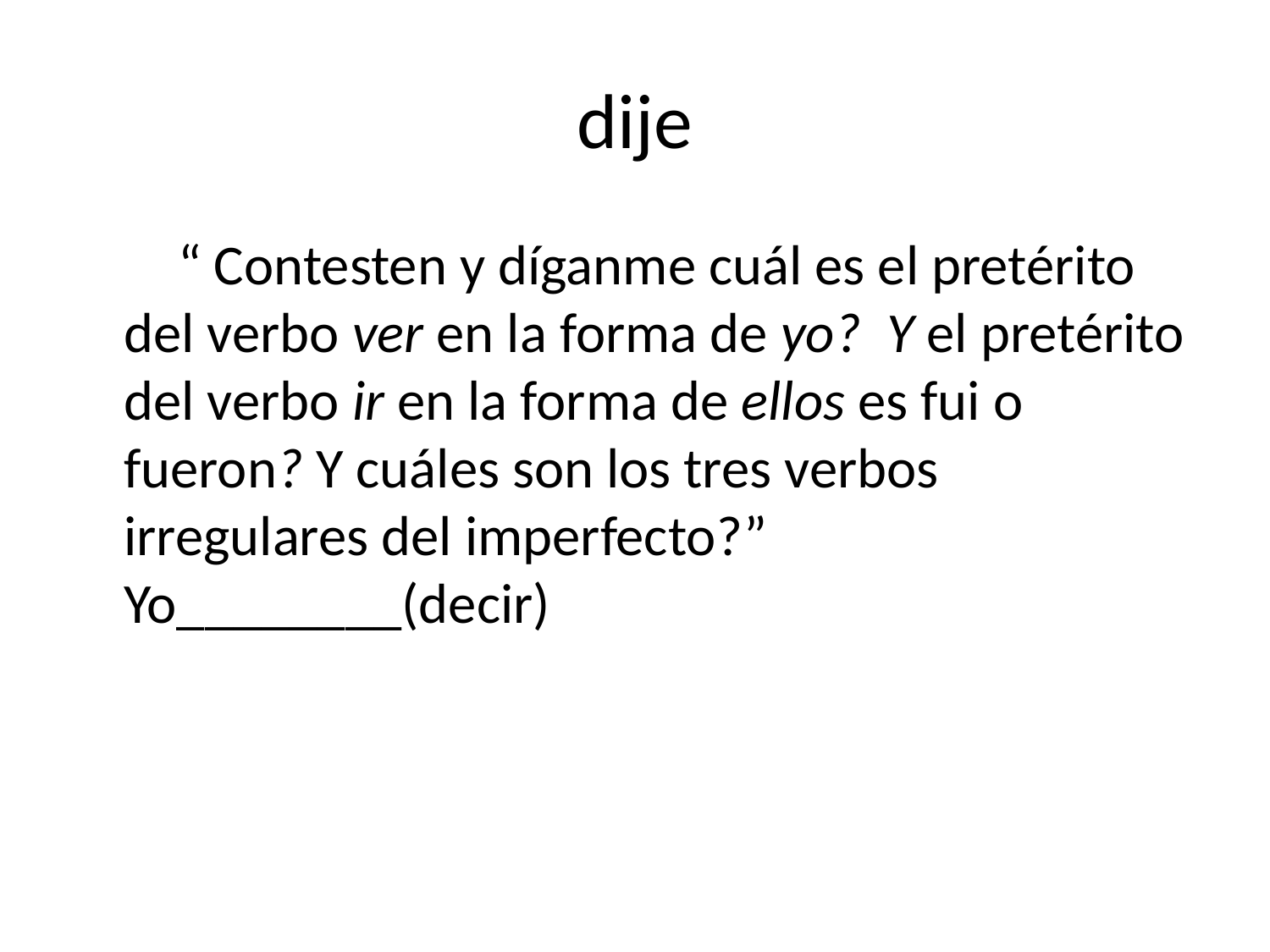

# dije
        “ Contesten y díganme cuál es el pretérito del verbo ver en la forma de yo?  Y el pretérito del verbo ir en la forma de ellos es fui o fueron? Y cuáles son los tres verbos irregulares del imperfecto?” Yo________(decir)